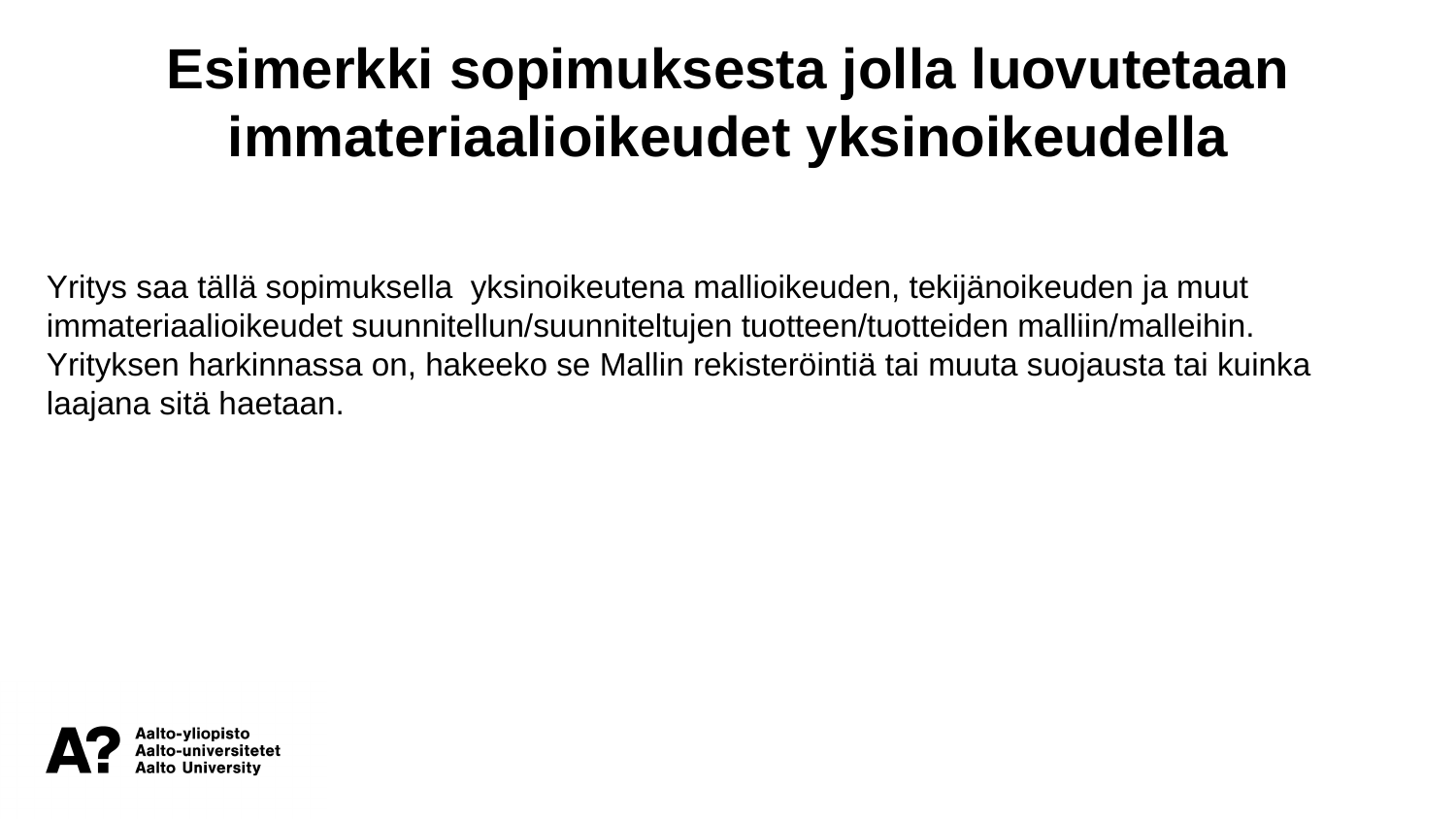

Esimerkki sopimuksesta jolla luovutetaan immateriaalioikeudet yksinoikeudella

Yritys saa tällä sopimuksella  yksinoikeutena mallioikeuden, tekijänoikeuden ja muut immateriaalioikeudet suunnitellun/suunniteltujen tuotteen/tuotteiden malliin/malleihin. Yrityksen harkinnassa on, hakeeko se Mallin rekisteröintiä tai muuta suojausta tai kuinka laajana sitä haetaan.